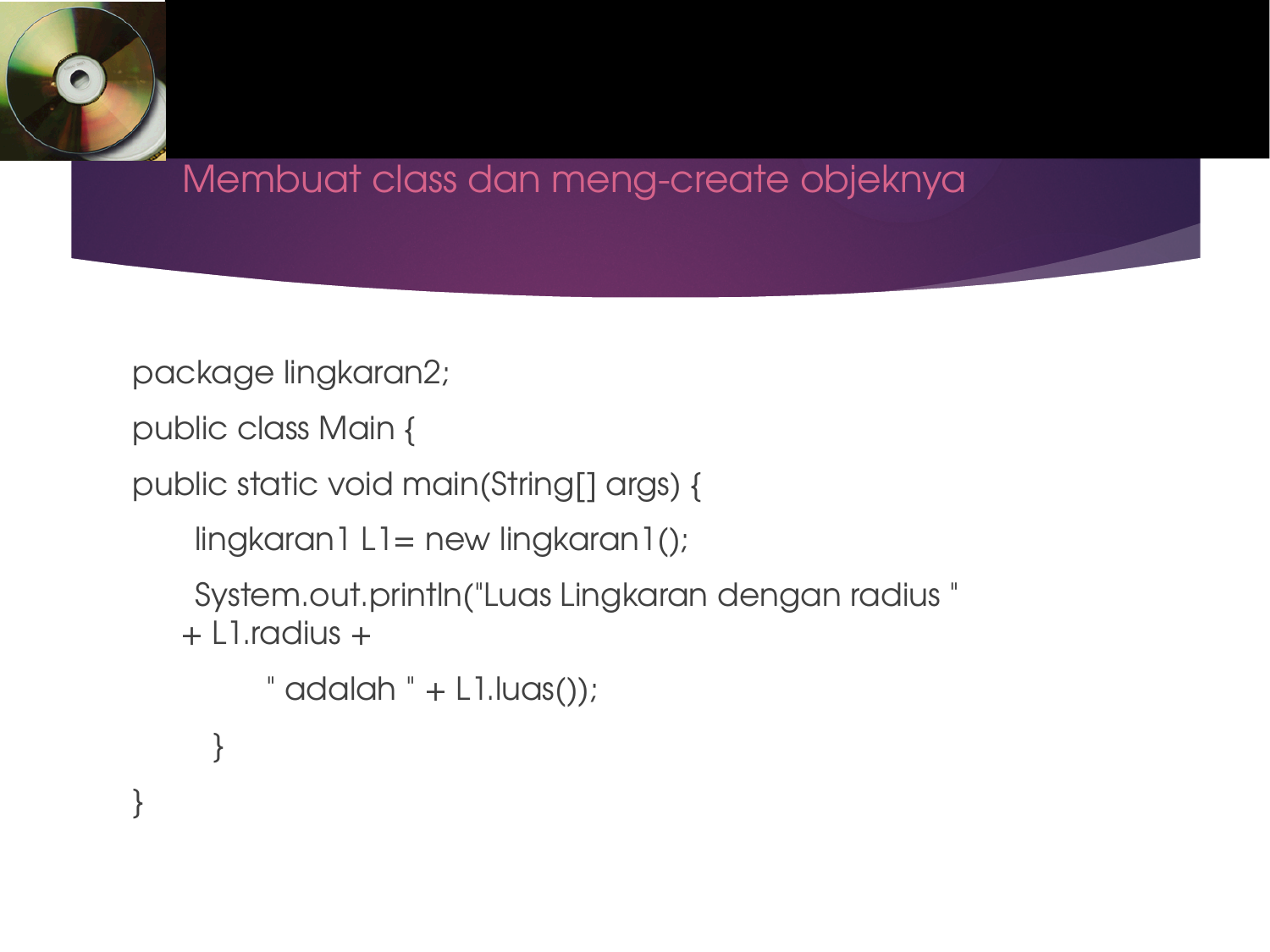

# Membuat class dan meng-create objeknya
package lingkaran2;
public class Main {
public static void main(String[] args) {
       lingkaran1 L1= new lingkaran1();
       System.out.println("Luas Lingkaran dengan radius " + L1.radius +
               " adalah " + L1.luas());
         }
}